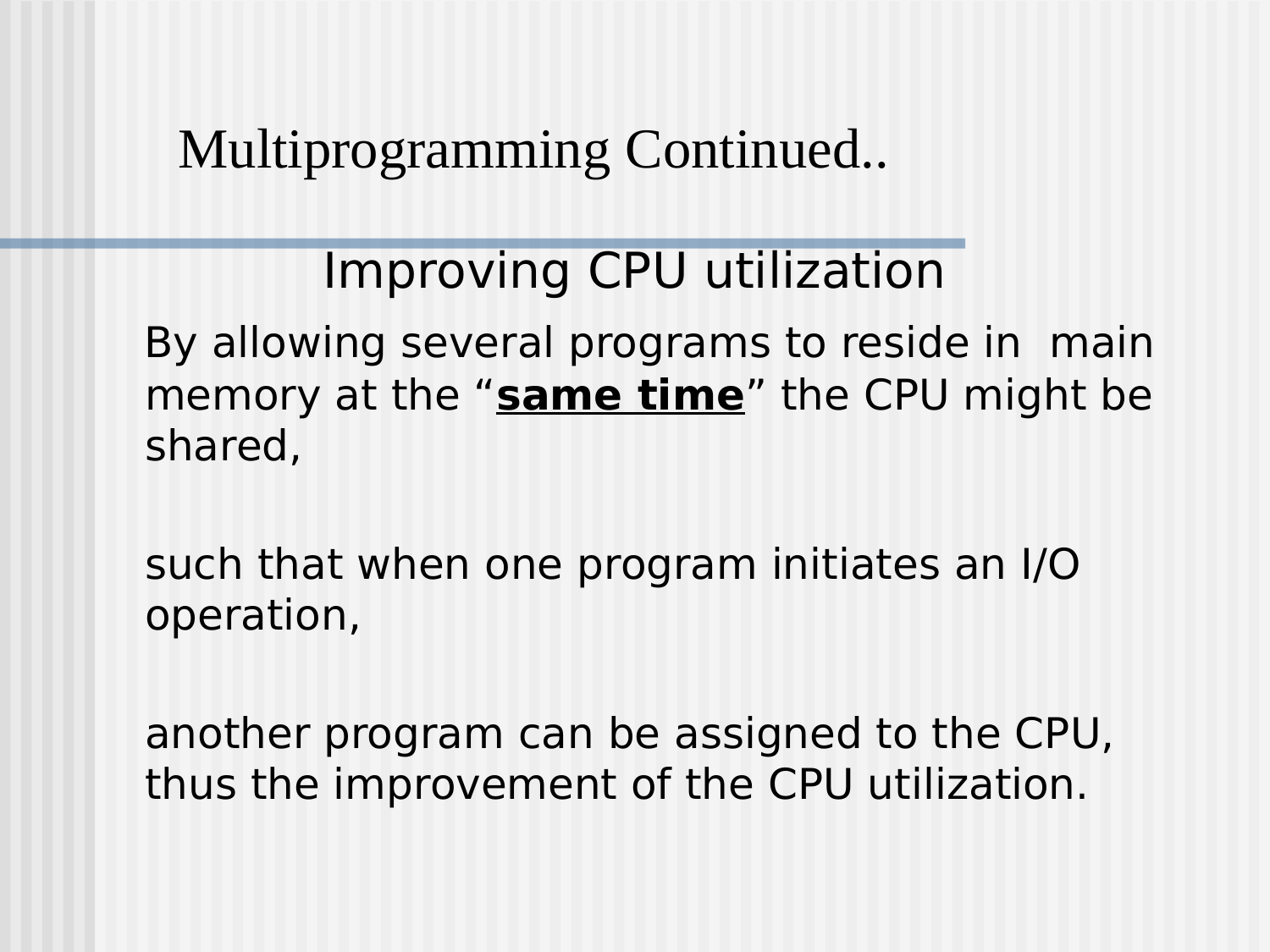

Multiprogramming Continued..
Improving CPU utilization
   By allowing several programs to reside in  main memory at the “same time” the CPU might be shared,

	such that when one program initiates an I/O operation,

	another program can be assigned to the CPU, thus the improvement of the CPU utilization.